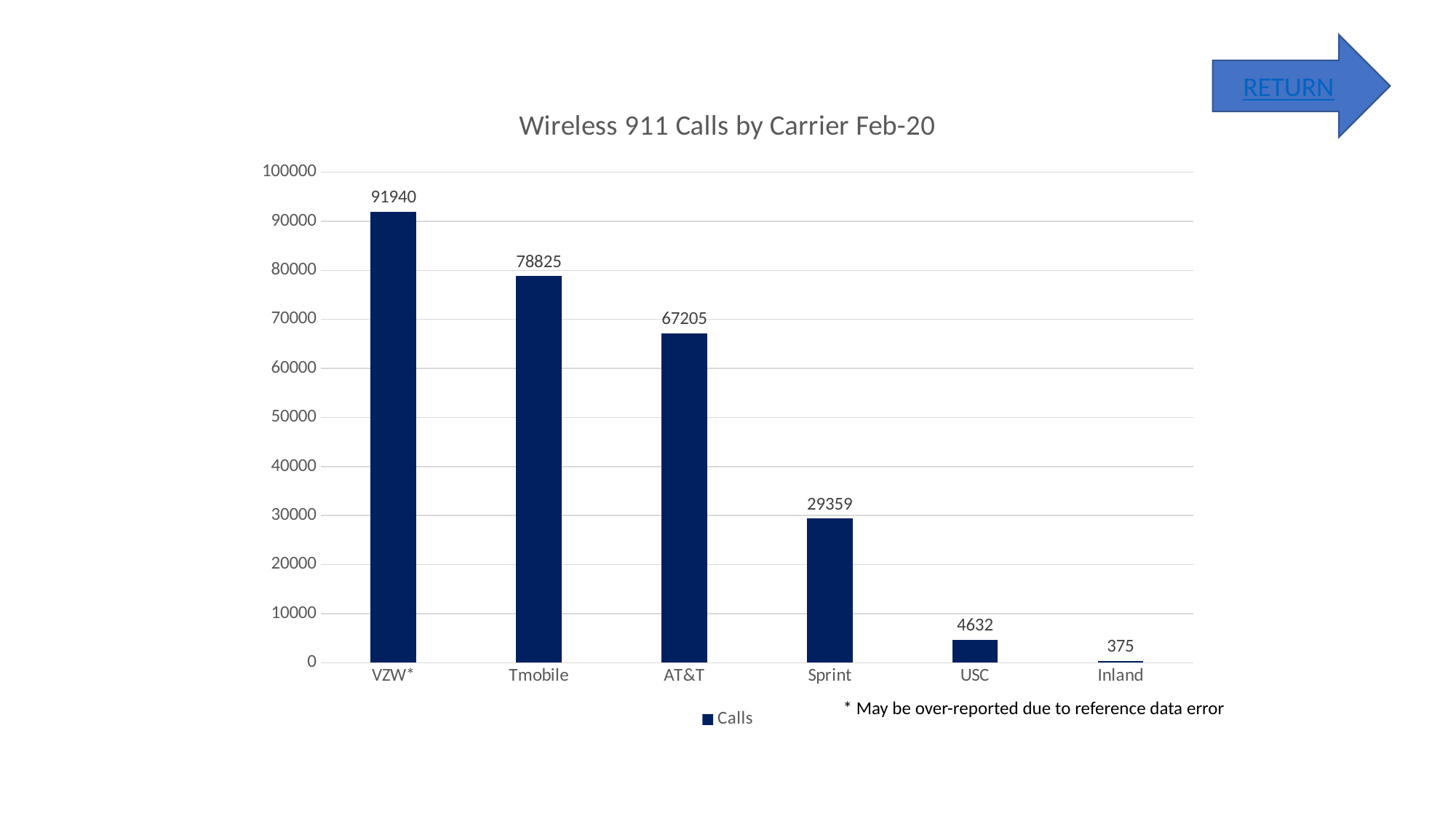

RETURN

### Chart: Wireless 911 Calls by Carrier Feb-20

| Category | Calls |
|---|---|
| VZW* | 91940.0 |
| Tmobile | 78825.0 |
| AT&T | 67205.0 |
| Sprint | 29359.0 |
| USC | 4632.0 |
| Inland | 375.0 |
* May be over-reported due to reference data error